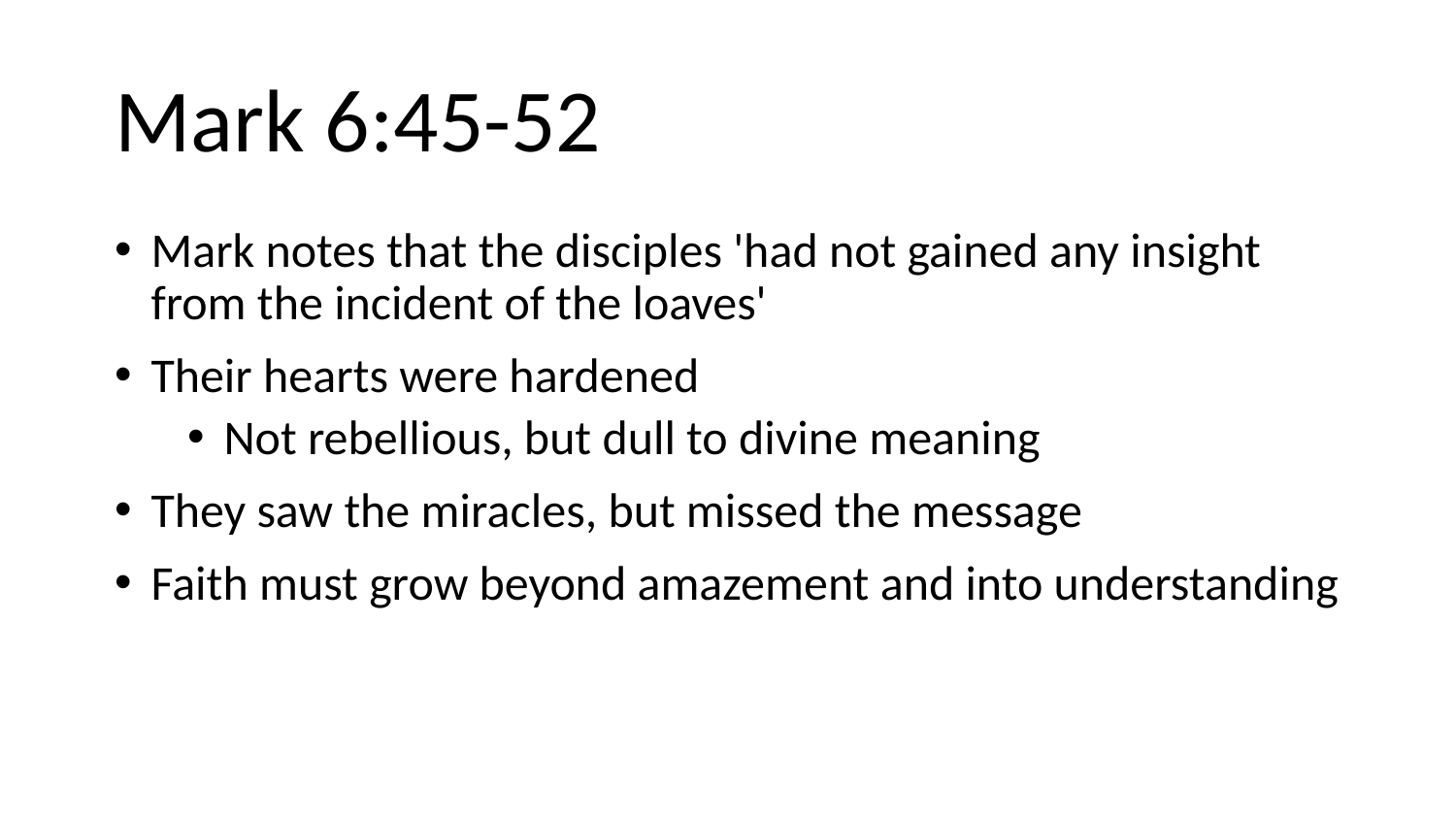

# Mark 6:45-52
Mark notes that the disciples 'had not gained any insight from the incident of the loaves'
Their hearts were hardened
Not rebellious, but dull to divine meaning
They saw the miracles, but missed the message
Faith must grow beyond amazement and into understanding